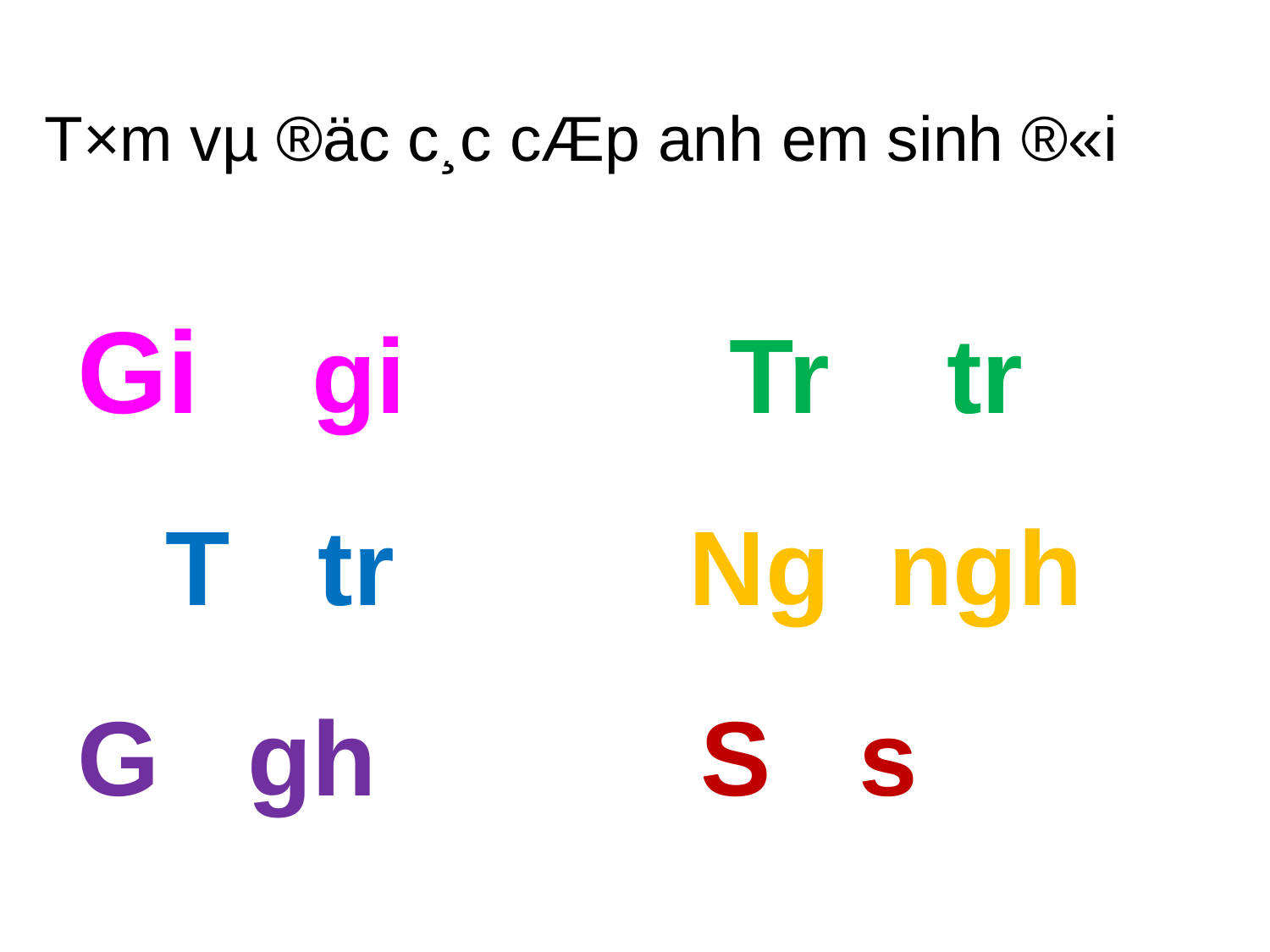

T×m vµ ®äc c¸c cÆp anh em sinh ®«i
Gi    gi           Tr    tr
   T   tr          Ng  ngh    G   gh           S   s